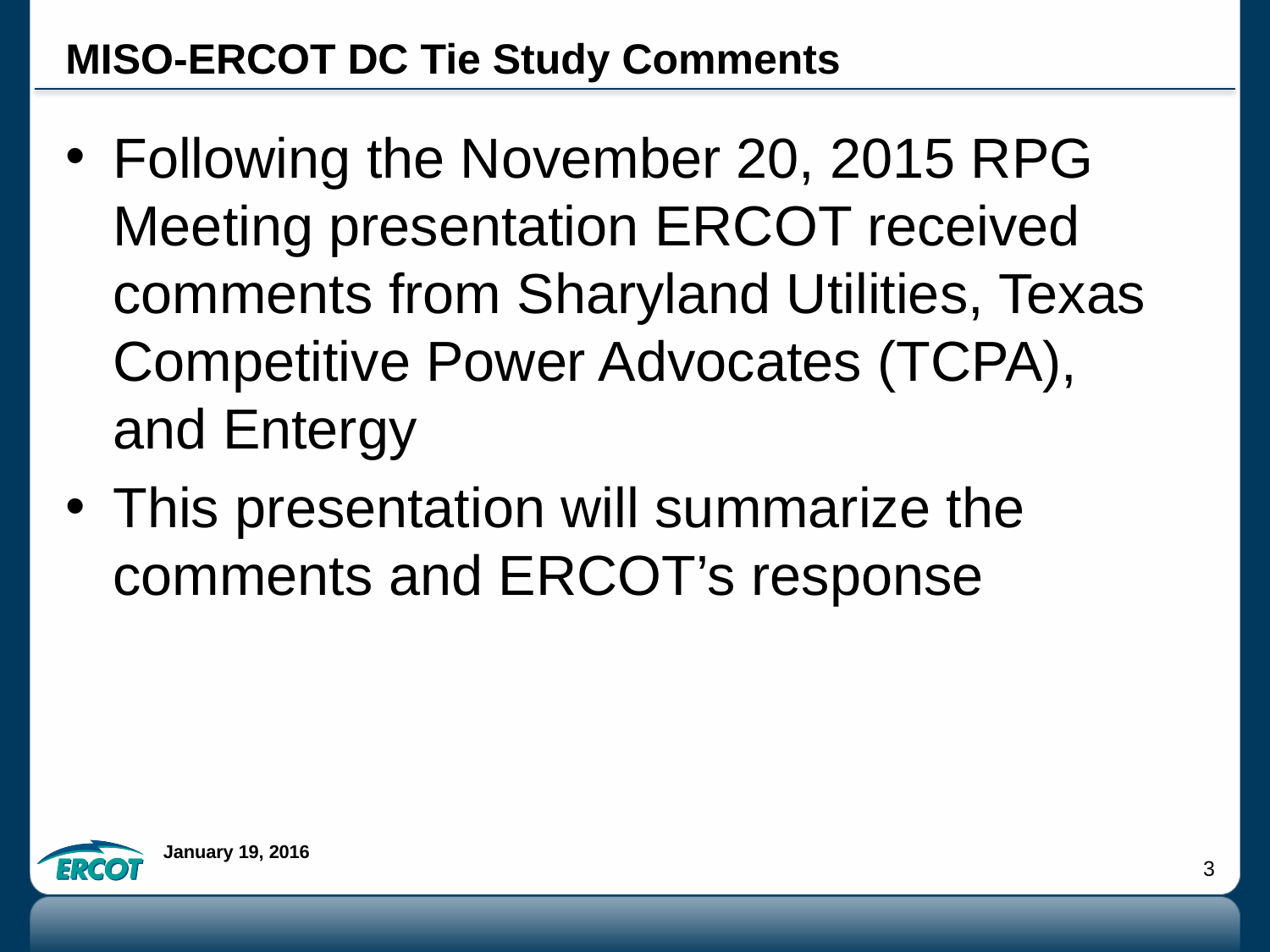

# MISO-ERCOT DC Tie Study Comments
Following the November 20, 2015 RPG Meeting presentation ERCOT received comments from Sharyland Utilities, Texas Competitive Power Advocates (TCPA), and Entergy
This presentation will summarize the comments and ERCOT’s response